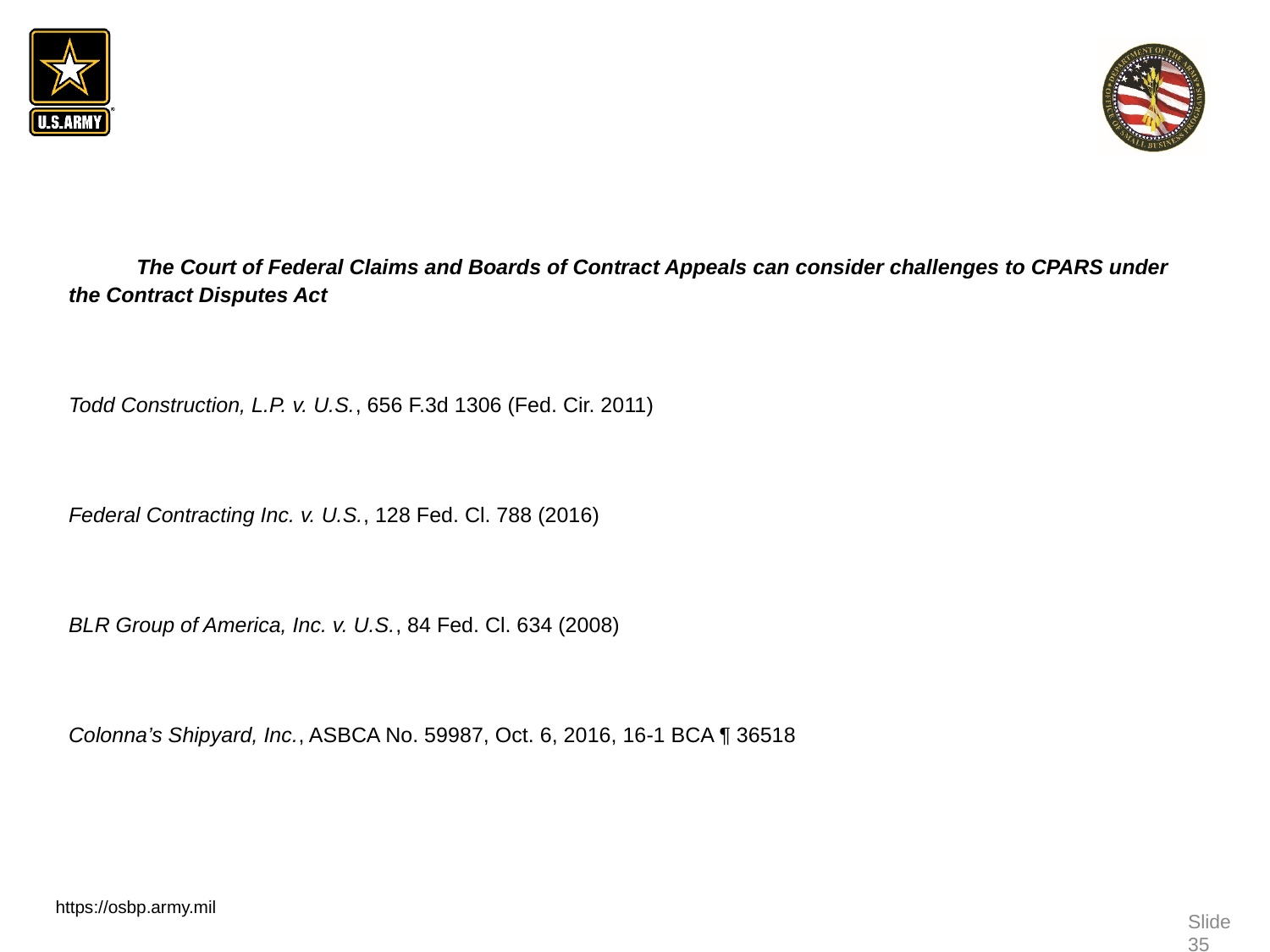

The Court of Federal Claims and Boards of Contract Appeals can consider challenges to CPARS under the Contract Disputes Act
Todd Construction, L.P. v. U.S., 656 F.3d 1306 (Fed. Cir. 2011)
Federal Contracting Inc. v. U.S., 128 Fed. Cl. 788 (2016)
BLR Group of America, Inc. v. U.S., 84 Fed. Cl. 634 (2008)
Colonna’s Shipyard, Inc., ASBCA No. 59987, Oct. 6, 2016, 16-1 BCA ¶ 36518

https://osbp.army.mil
Slide 35